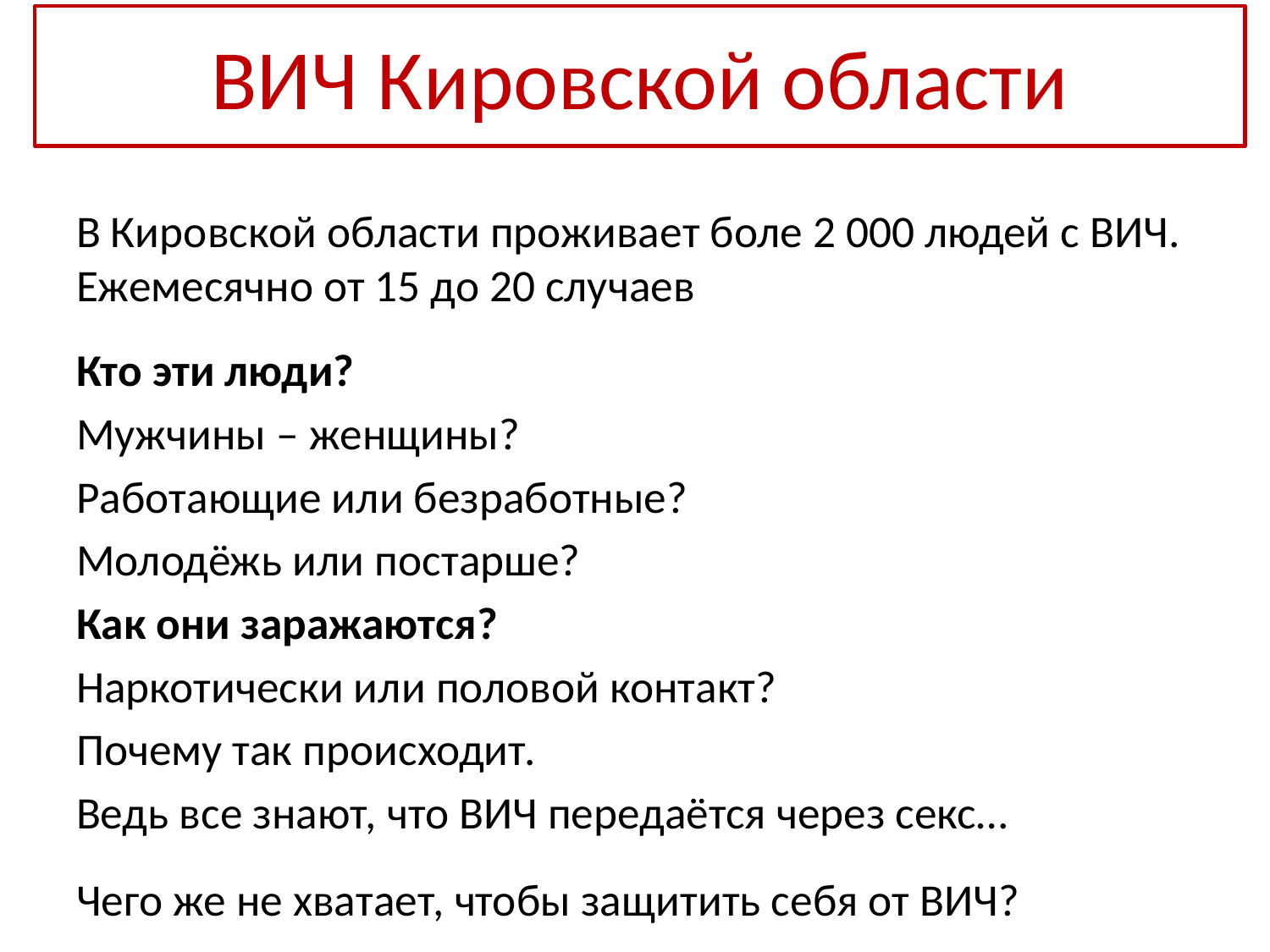

ВИЧ Кировской области
В Кировской области проживает боле 2 000 людей с ВИЧ. Ежемесячно от 15 до 20 случаев

Кто эти люди?
Мужчины – женщины?
Работающие или безработные?
Молодёжь или постарше?
Как они заражаются?
Наркотически или половой контакт?
Почему так происходит.
Ведь все знают, что ВИЧ передаётся через секс…

Чего же не хватает, чтобы защитить себя от ВИЧ?